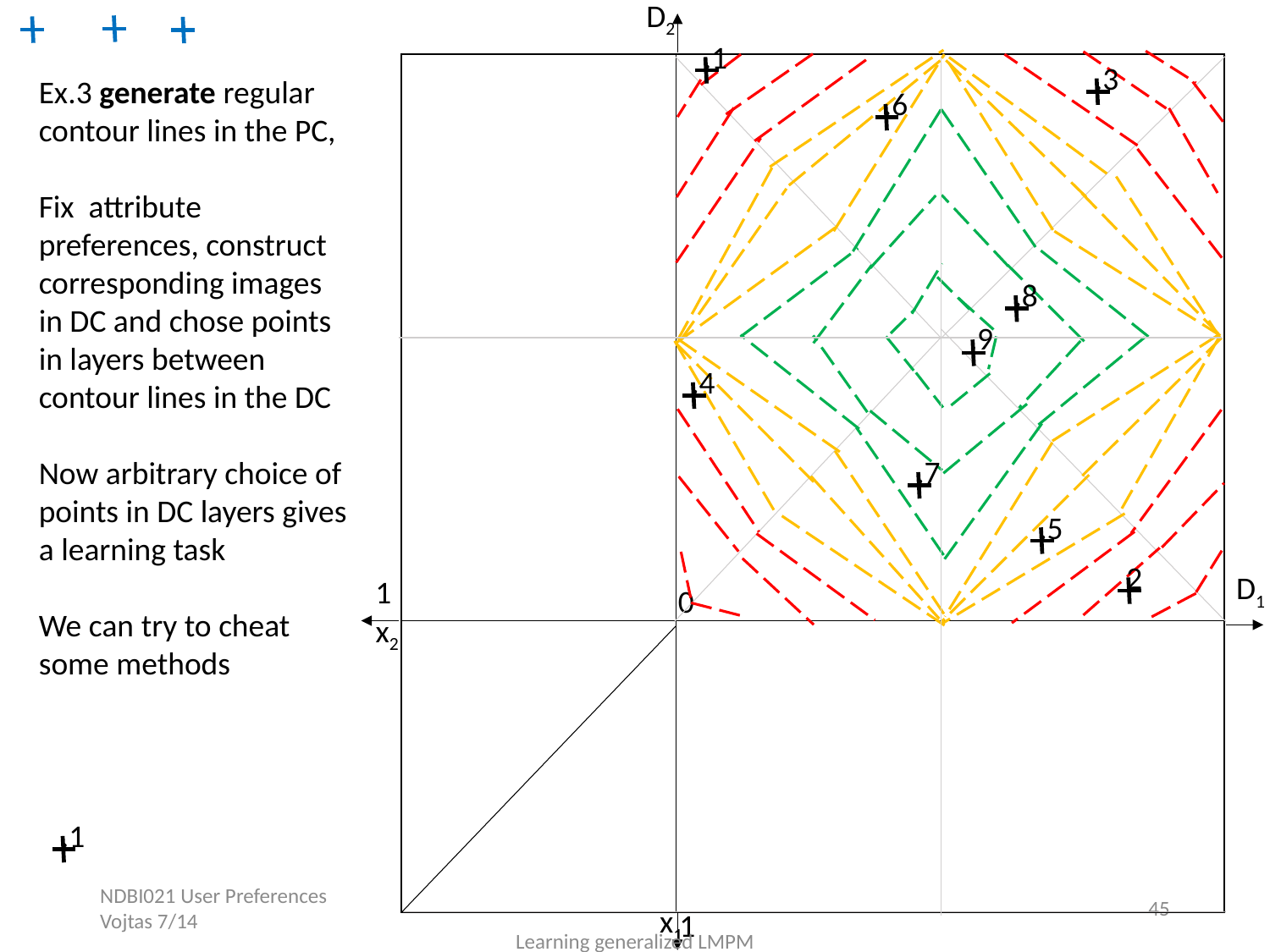

D2
.1
.3

.6
.8
.9
.4
.7
.5
2
D1
0
x1
1
Ex.3 generate regular contour lines in the PC,

Fix  attribute preferences, construct corresponding images in DC and chose points in layers between contour lines in the DC

Now arbitrary choice of points in DC layers gives a learning task

We can try to cheat some methods
1
x2
.1
NDBI021 User Preferences Vojtas 7/14
45
Learning generalized LMPM